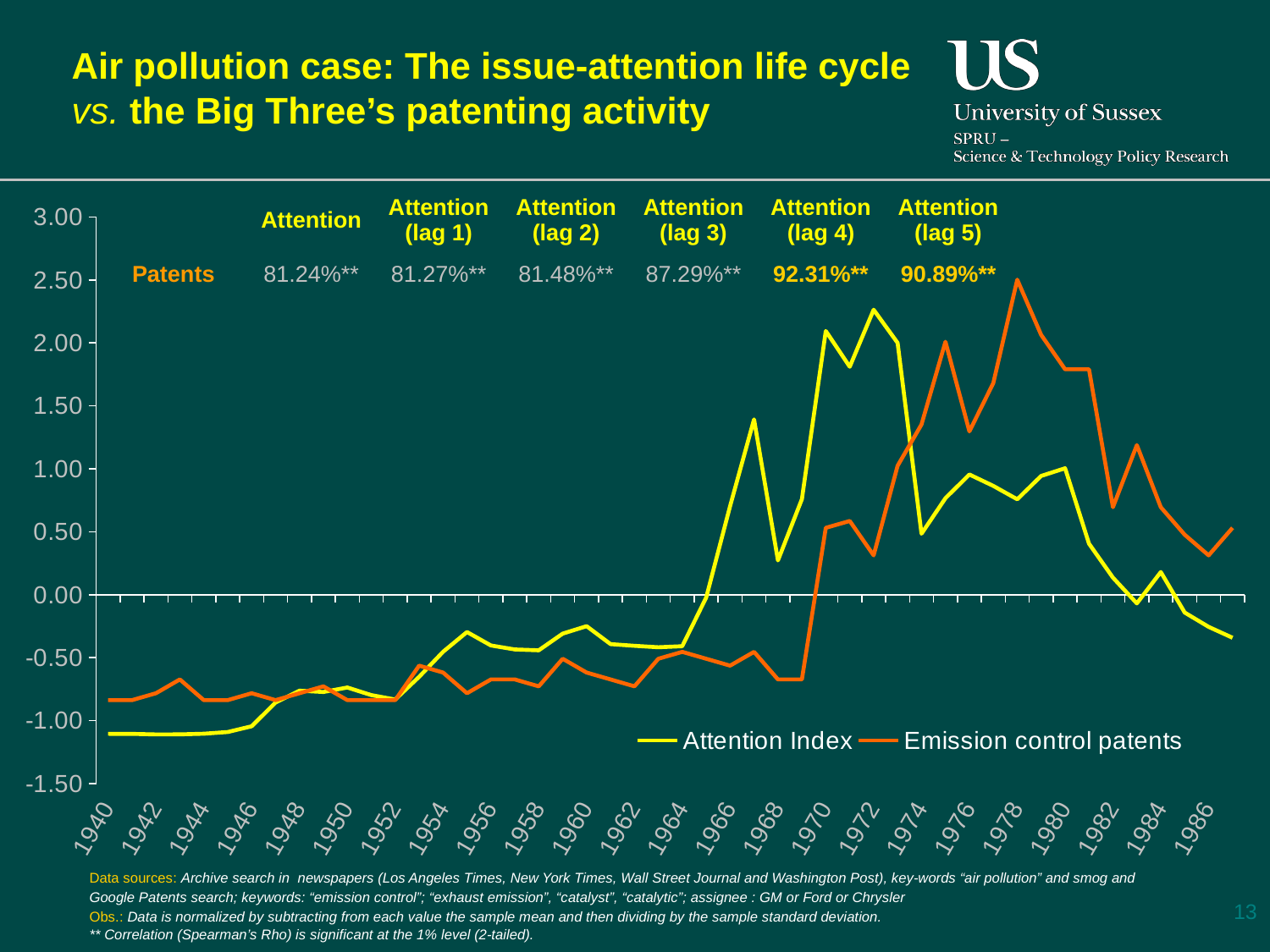

# Air pollution case: The issue-attention life cycle vs. the Big Three’s patenting activity
|  | Attention | Attention (lag 1) | Attention (lag 2) | Attention (lag 3) | Attention (lag 4) | Attention (lag 5) |
| --- | --- | --- | --- | --- | --- | --- |
| Patents | 81.24%\*\* | 81.27%\*\* | 81.48%\*\* | 87.29%\*\* | 92.31%\*\* | 90.89%\*\* |

### Chart

| Category | Attention Index | Emission control patents |
|---|---|---|
| 14976 | -1.1047109870087741 | -0.8369382817425145 |
| 15341 | -1.105154348686762 | -0.8369382817425145 |
| 15706 | -1.1093662531360835 | -0.7822066229909586 |
| 16071 | -1.1088567438847101 | -0.6727433054878544 |
| 16437 | -1.1038056134258978 | -0.8369382817425145 |
| 16802 | -1.0901391288297961 | -0.8369382817425145 |
| 17167 | -1.0446805891799513 | -0.7822066229909586 |
| 17532 | -0.8561567885012403 | -0.8369382817425145 |
| 17898 | -0.7622491944005727 | -0.7822066229909586 |
| 18263 | -0.7722862817184342 | -0.7274749642394066 |
| 18628 | -0.7365982596540556 | -0.8369382817425145 |
| 18993 | -0.7968911740671758 | -0.8369382817425145 |
| 19359 | -0.8324982166383332 | -0.8369382817425145 |
| 19724 | -0.6517130548885063 | -0.5632799879847442 |
| 20089 | -0.45354312882437625 | -0.6180116467362986 |
| 20454 | -0.2962644633758885 | -0.7822066229909586 |
| 20820 | -0.4031260808359669 | -0.6727433054878544 |
| 21185 | -0.4345912949565962 | -0.6727433054878544 |
| 21550 | -0.4415352833015798 | -0.7274749642394066 |
| 21915 | -0.3089030525488573 | -0.50854832923319 |
| 22281 | -0.24975802765141294 | -0.6180116467362986 |
| 22646 | -0.3922527263803772 | -0.6727433054878544 |
| 23011 | -0.4057027705850903 | -0.7274749642394066 |
| 23376 | -0.41737789364439815 | -0.50854832923319 |
| 23742 | -0.4088010822423348 | -0.4538166704816363 |
| 24107 | -0.022302191174438088 | -0.50854832923319 |
| 24472 | 0.7040158125274885 | -0.5632799879847442 |
| 24837 | 1.392786988242552 | -0.4538166704816363 |
| 25203 | 0.27256281459338605 | -0.6727433054878544 |
| 25568 | 0.7590366627102868 | -0.6727433054878544 |
| 25933 | 2.0947054847351567 | 0.5313531870463346 |
| 26298 | 1.8104323478670858 | 0.5860848457978903 |
| 26664 | 2.2633768217716166 | 0.3124265520401213 |
| 27029 | 2.0003593409144984 | 1.0239381158103238 |
| 27394 | 0.4848357620094362 | 1.3523280683196492 |
| 27759 | 0.7668297996594794 | 2.0091079733382977 |
| 28125 | 0.9551322594553645 | 1.2975964095680952 |
| 28490 | 0.8644335782804109 | 1.6807180208289791 |
| 28855 | 0.7579547425712426 | 2.5016929021022847 |
| 29220 | 0.943426693671619 | 2.063839632089852 |
| 29586 | 1.0045062125510953 | 1.7901813383320833 |
| 29951 | 0.4056413634413868 | 1.7901813383320833 |
| 30316 | 0.13568886921358503 | 0.6955481633010007 |
| 30681 | -0.06897378724797752 | 1.1881330920649826 |
| 31047 | 0.17993799649940445 | 0.6955481633010007 |
| 31412 | -0.14146643934744627 | 0.4766215282947838 |
| 31777 | -0.2555420104741193 | 0.3124265520401213 |
| 32142 | -0.3419021812924786 | 0.5313531870463346 |
Data sources: Archive search in  newspapers (Los Angeles Times, New York Times, Wall Street Journal and Washington Post), key-words “air pollution” and smog and
Google Patents search; keywords: “emission control”; “exhaust emission”, “catalyst”, “catalytic”; assignee : GM or Ford or Chrysler
Obs.: Data is normalized by subtracting from each value the sample mean and then dividing by the sample standard deviation.
** Correlation (Spearman’s Rho) is significant at the 1% level (2-tailed).
13